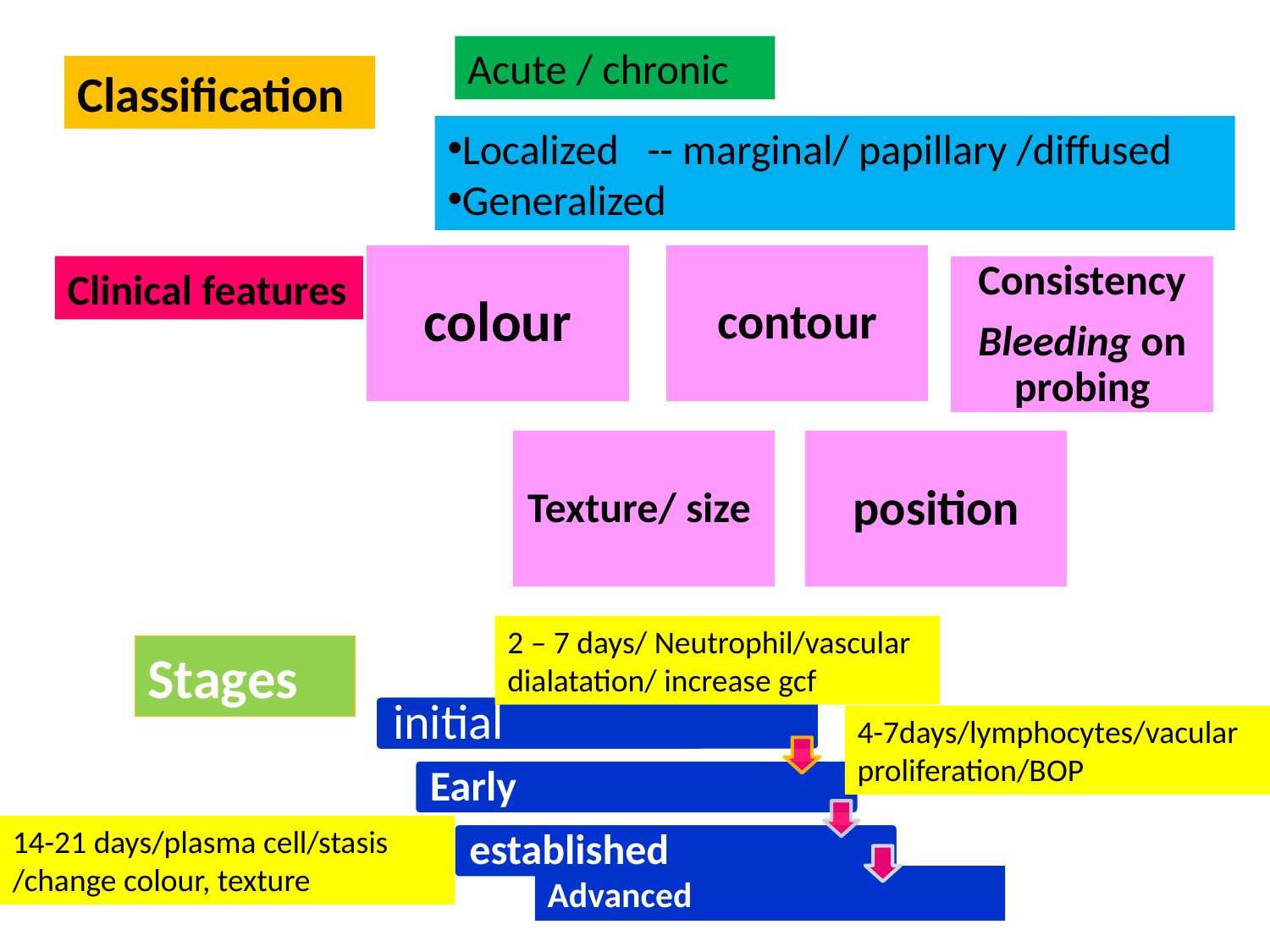

Acute / chronic
Classification
Localized   -- marginal/ papillary /diffused
Generalized
colour
contour
Consistency
Bleeding on probing
Texture/ size
position
Clinical features
2 – 7 days/ Neutrophil/vascular dialatation/ increase gcf
Stages
initial
Early
established

4-7days/lymphocytes/vacular proliferation/BOP
14-21 days/plasma cell/stasis /change colour, texture

Advanced